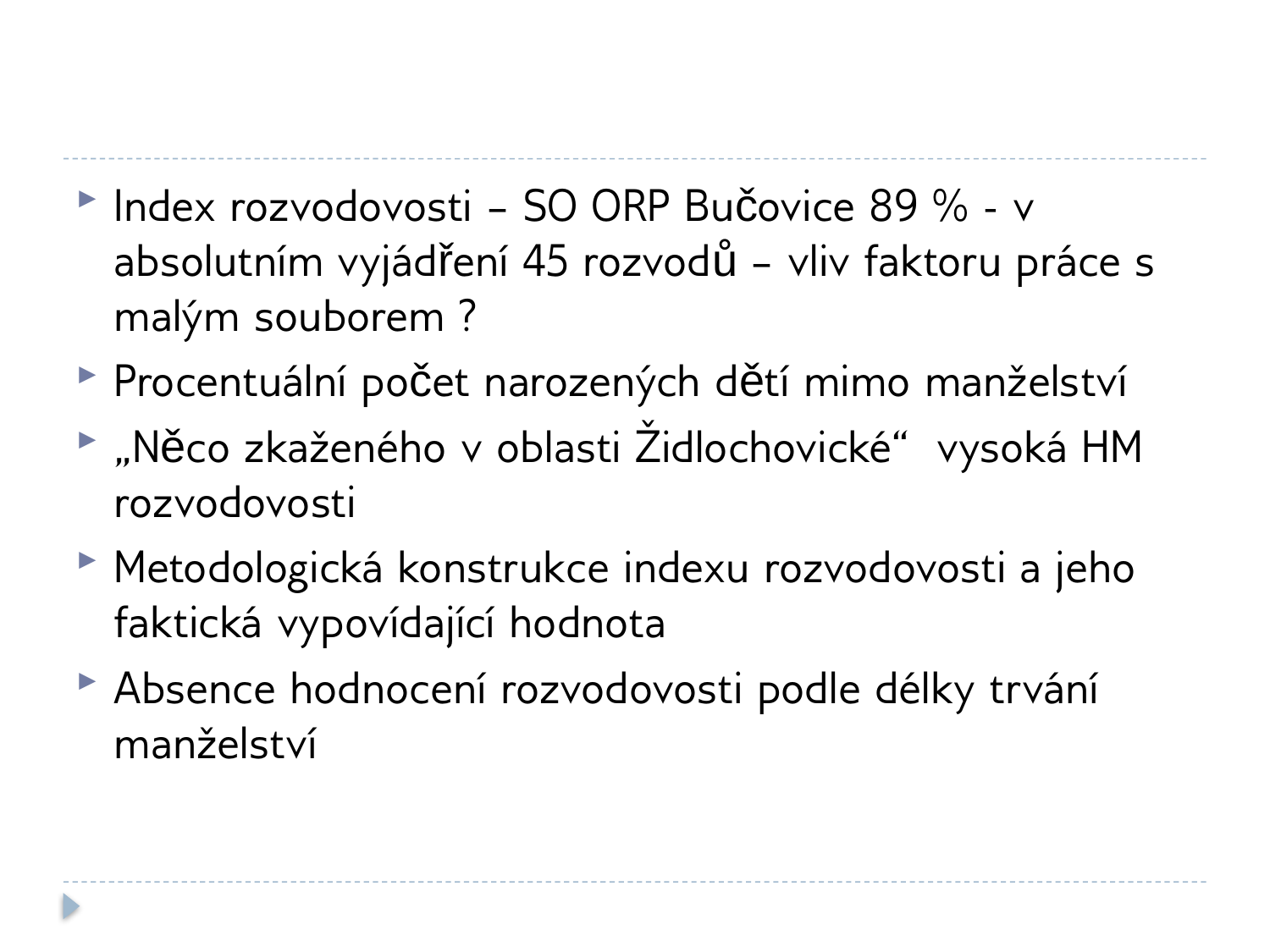

#
Index rozvodovosti – SO ORP Bučovice 89 % - v absolutním vyjádření 45 rozvodů – vliv faktoru práce s malým souborem ?
Procentuální počet narozených dětí mimo manželství
„Něco zkaženého v oblasti Židlochovické“  vysoká HM rozvodovosti
Metodologická konstrukce indexu rozvodovosti a jeho faktická vypovídající hodnota
Absence hodnocení rozvodovosti podle délky trvání manželství